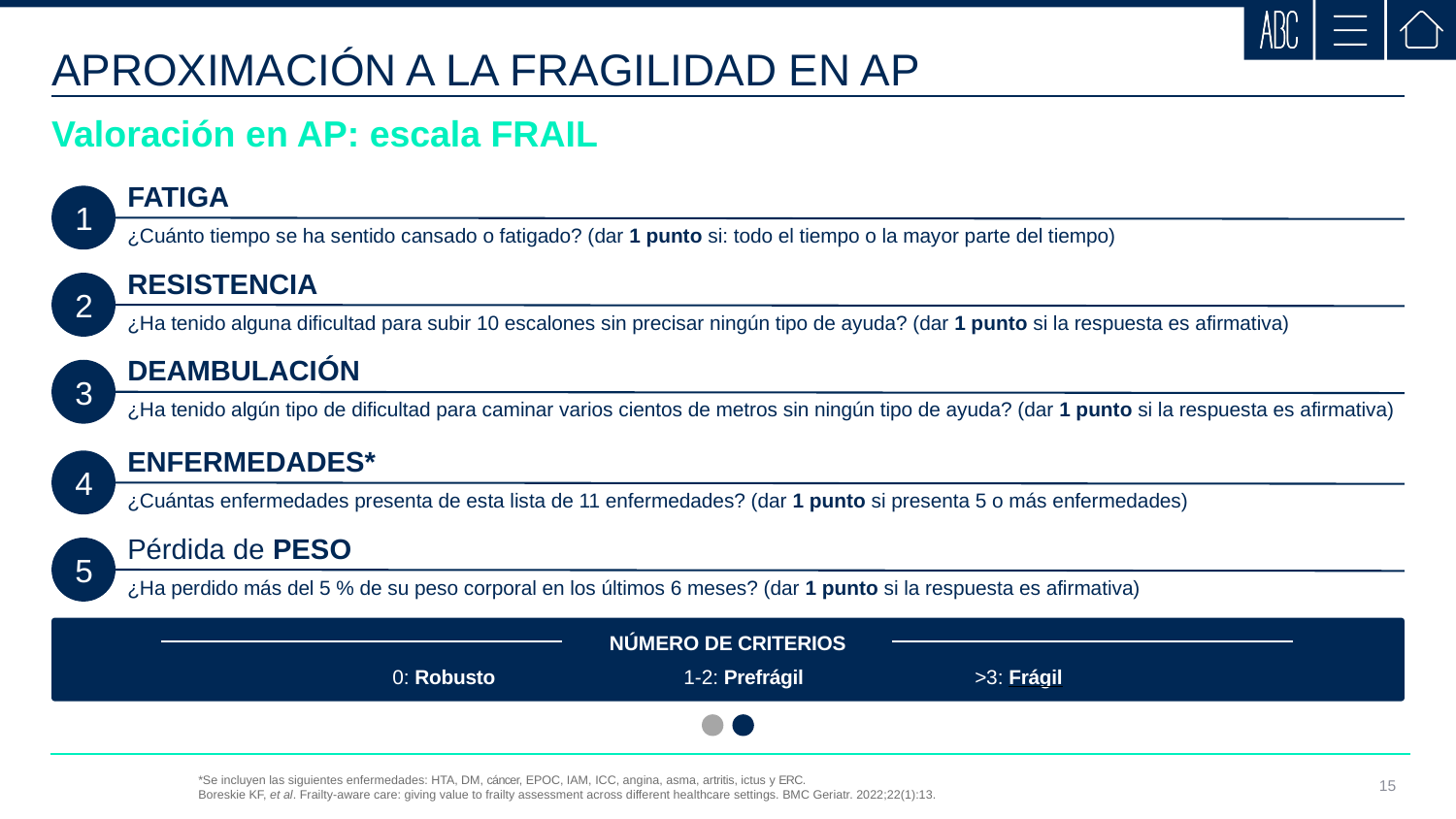

APROXIMACIÓN A LA FRAGILIDAD EN AP
Valoración en AP: escala FRAIL
FATIGA
1
¿Cuánto tiempo se ha sentido cansado o fatigado? (dar 1 punto si: todo el tiempo o la mayor parte del tiempo)
RESISTENCIA
2
¿Ha tenido alguna dificultad para subir 10 escalones sin precisar ningún tipo de ayuda? (dar 1 punto si la respuesta es afirmativa)
DEAMBULACIÓN
3
¿Ha tenido algún tipo de dificultad para caminar varios cientos de metros sin ningún tipo de ayuda? (dar 1 punto si la respuesta es afirmativa)
ENFERMEDADES*
4
¿Cuántas enfermedades presenta de esta lista de 11 enfermedades? (dar 1 punto si presenta 5 o más enfermedades)
Pérdida de PESO
5
¿Ha perdido más del 5 % de su peso corporal en los últimos 6 meses? (dar 1 punto si la respuesta es afirmativa)
NÚMERO DE CRITERIOS
0: Robusto		1-2: Prefrágil		>3: Frágil

*Se incluyen las siguientes enfermedades: HTA, DM, cáncer, EPOC, IAM, ICC, angina, asma, artritis, ictus y ERC.
Boreskie KF, et al. Frailty-aware care: giving value to frailty assessment across different healthcare settings. BMC Geriatr. 2022;22(1):13.
15